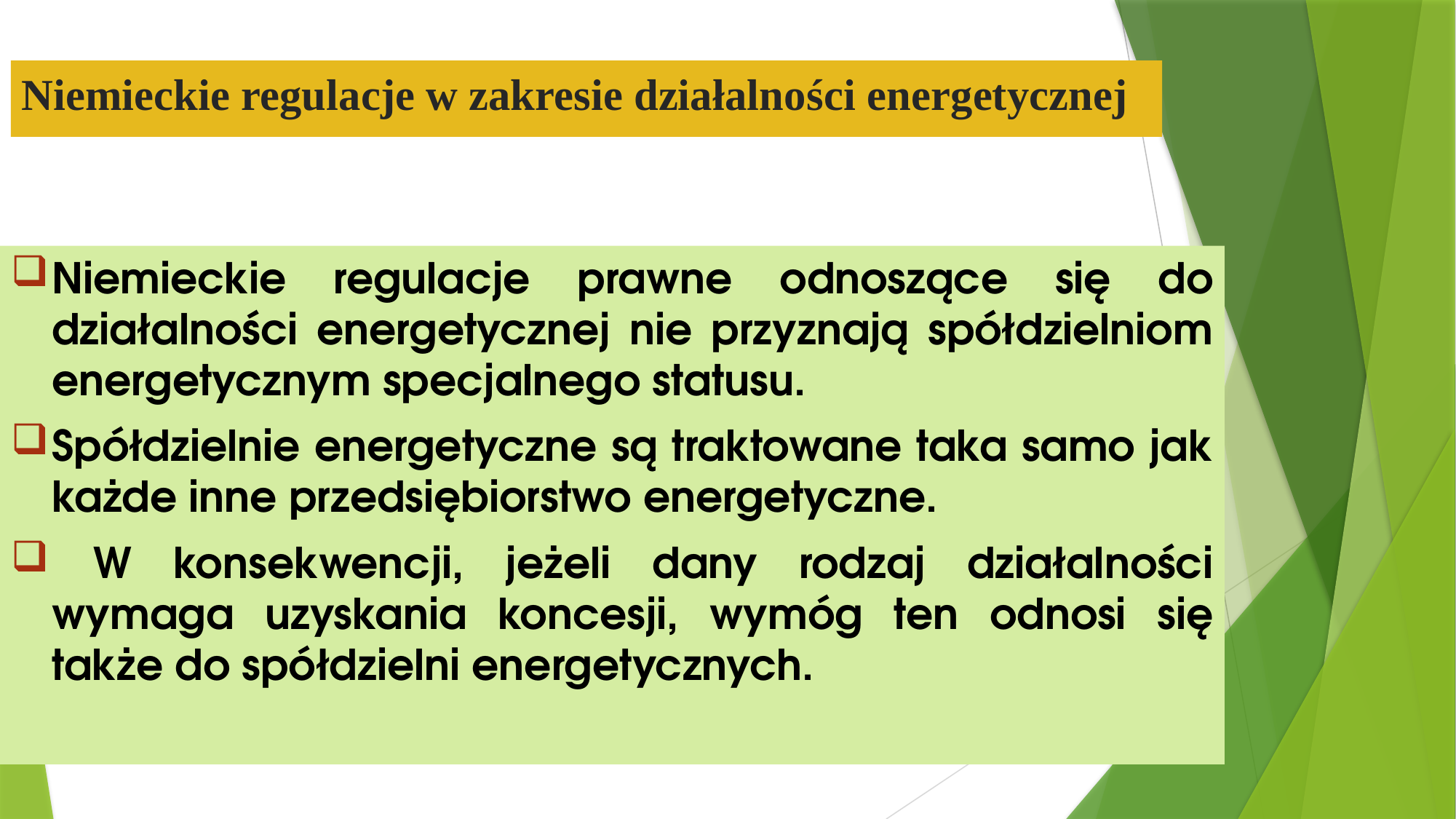

# Niemieckie regulacje w zakresie działalności energetycznej
Niemieckie regulacje prawne odnoszące się do działalności energetycznej nie przyznają spółdzielniom energetycznym specjalnego statusu.
Spółdzielnie energetyczne są traktowane taka samo jak każde inne przedsiębiorstwo energetyczne.
 W konsekwencji, jeżeli dany rodzaj działalności wymaga uzyskania koncesji, wymóg ten odnosi się także do spółdzielni energetycznych.